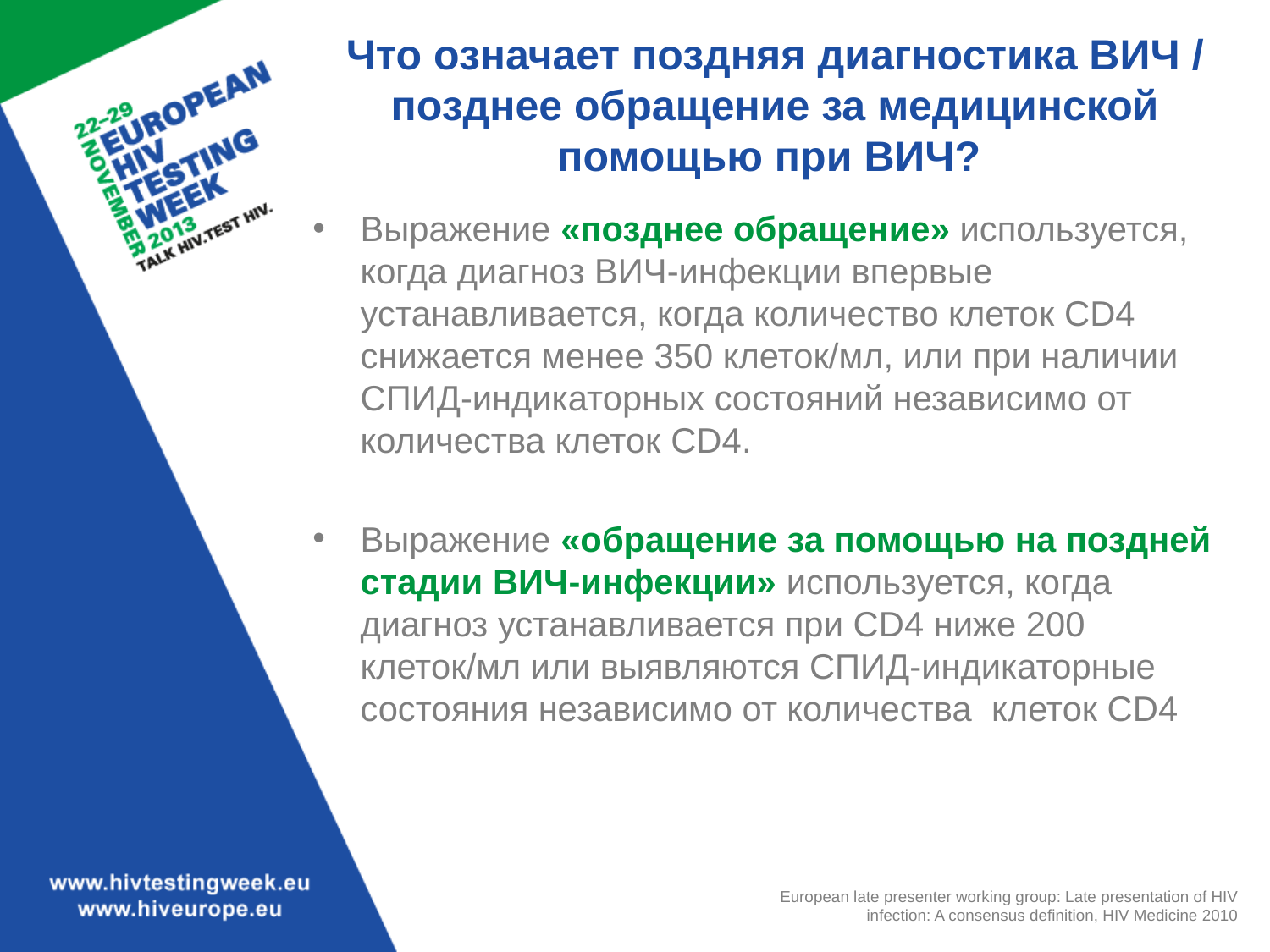

# Что означает поздняя диагностика ВИЧ / позднее обращение за медицинской помощью при ВИЧ?
Выражение «позднее обращение» используется, когда диагноз ВИЧ-инфекции впервые устанавливается, когда количество клеток CD4 снижается менее 350 клеток/мл, или при наличии СПИД-индикаторных состояний независимо от количества клеток CD4.

Выражение «обращение за помощью на поздней стадии ВИЧ-инфекции» используется, когда диагноз устанавливается при CD4 ниже 200 клеток/мл или выявляются СПИД-индикаторные состояния независимо от количества  клеток CD4

European late presenter working group: Late presentation of HIV infection: A consensus definition, HIV Medicine 2010